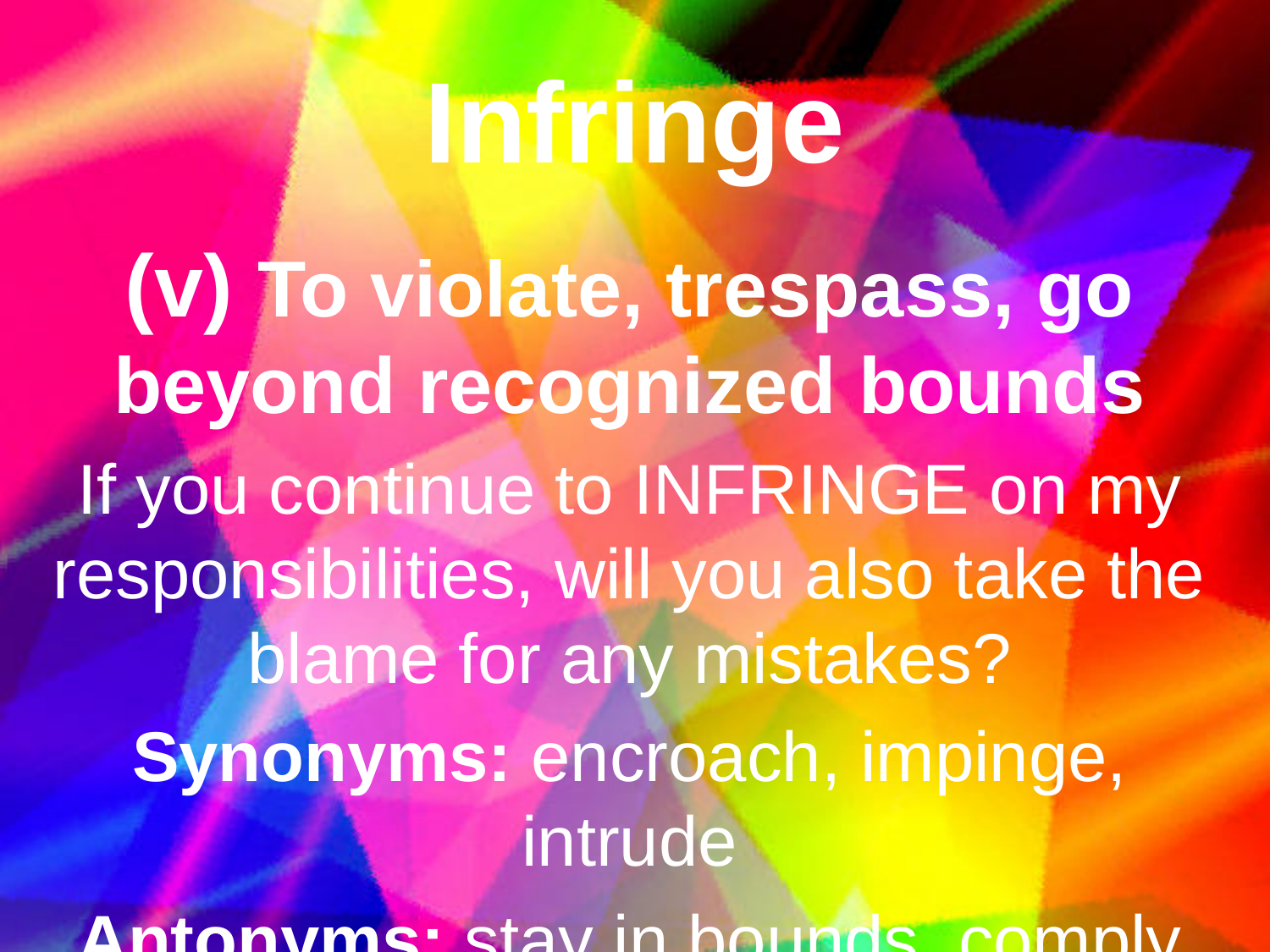

# Infringe
(v) To violate, trespass, go beyond recognized bounds
If you continue to INFRINGE on my responsibilities, will you also take the blame for any mistakes?
Synonyms: encroach, impinge, intrude
Antonyms: stay in bounds, comply